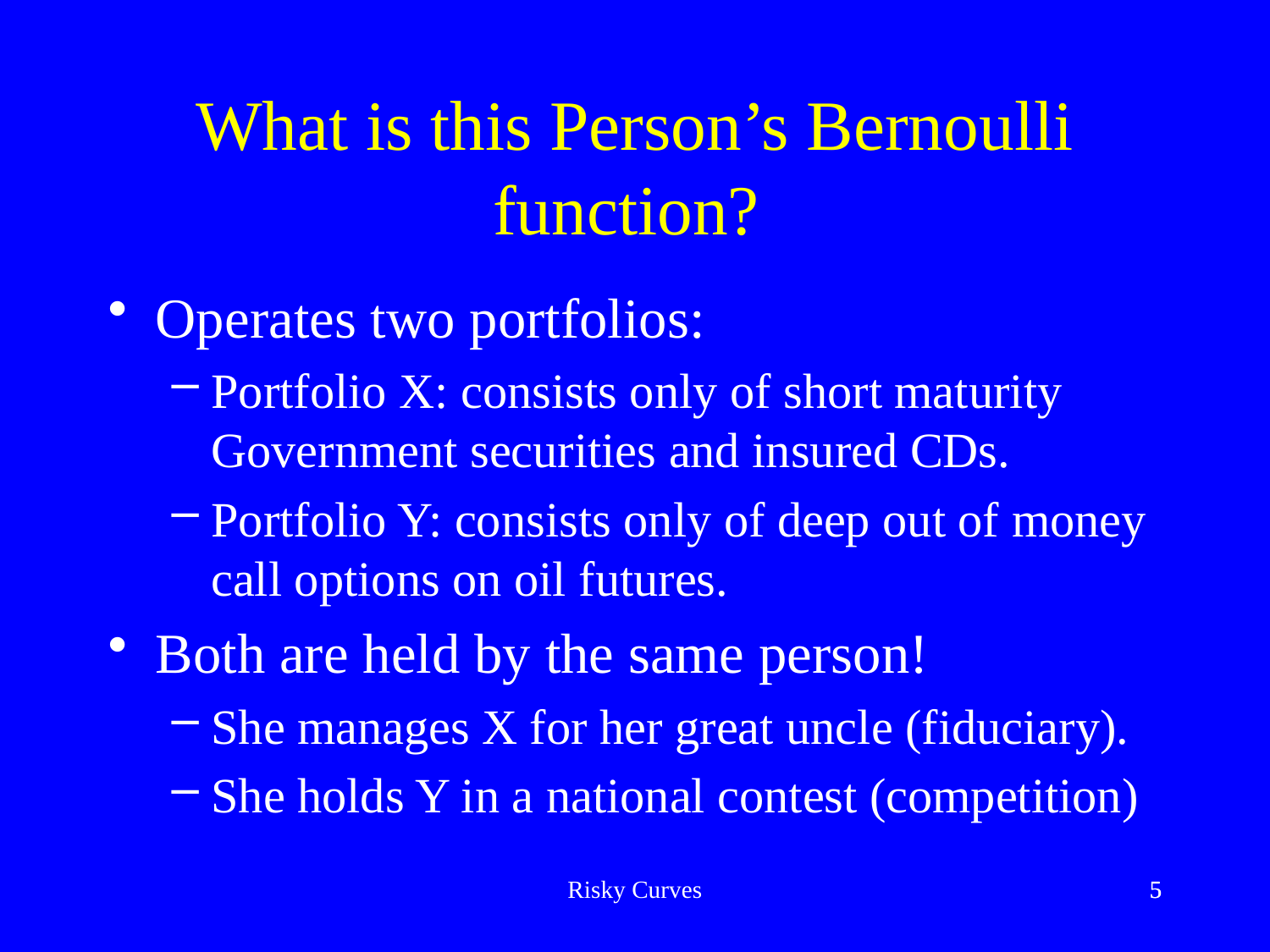

# What is this Person’s Bernoulli function?
Operates two portfolios:
Portfolio X: consists only of short maturity Government securities and insured CDs.
Portfolio Y: consists only of deep out of money call options on oil futures.
Both are held by the same person!
She manages X for her great uncle (fiduciary).
She holds Y in a national contest (competition)
Risky Curves
5
5